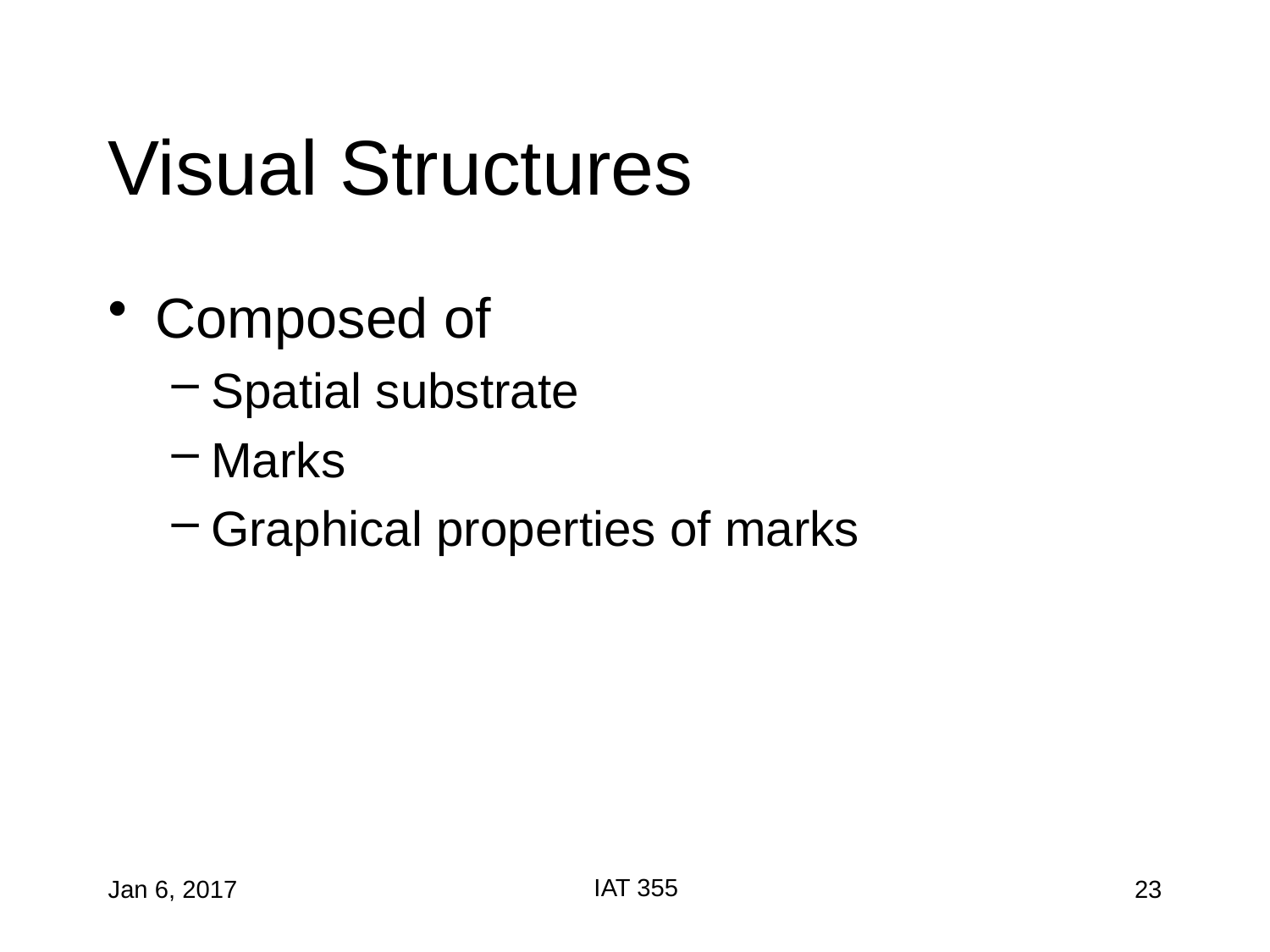

# Visual Structures
Composed of
Spatial substrate
Marks
Graphical properties of marks

IAT 355
Jan 6, 2017
23